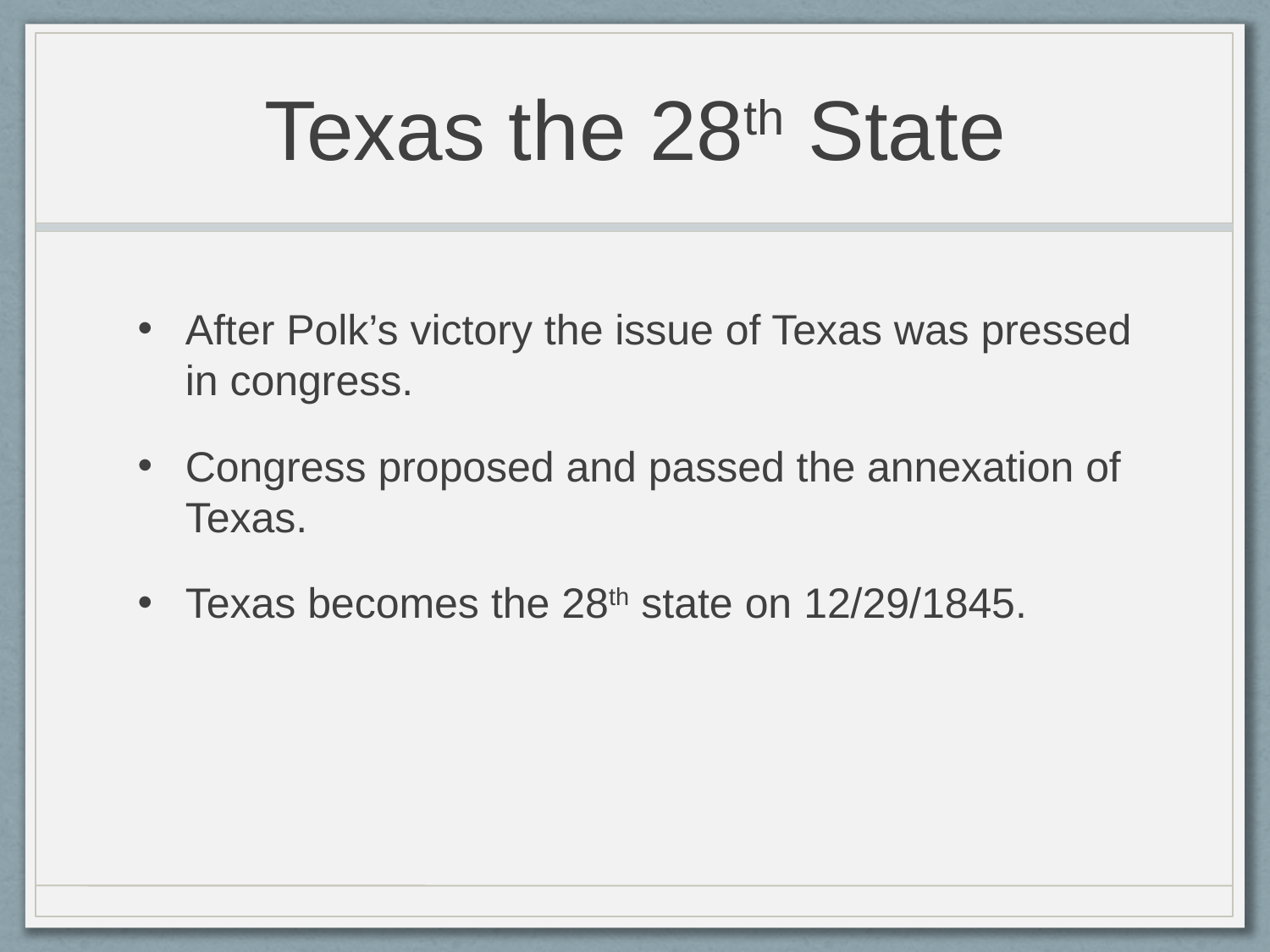

# Texas the 28th State
After Polk’s victory the issue of Texas was pressed in congress.
Congress proposed and passed the annexation of Texas.
Texas becomes the 28th state on 12/29/1845.